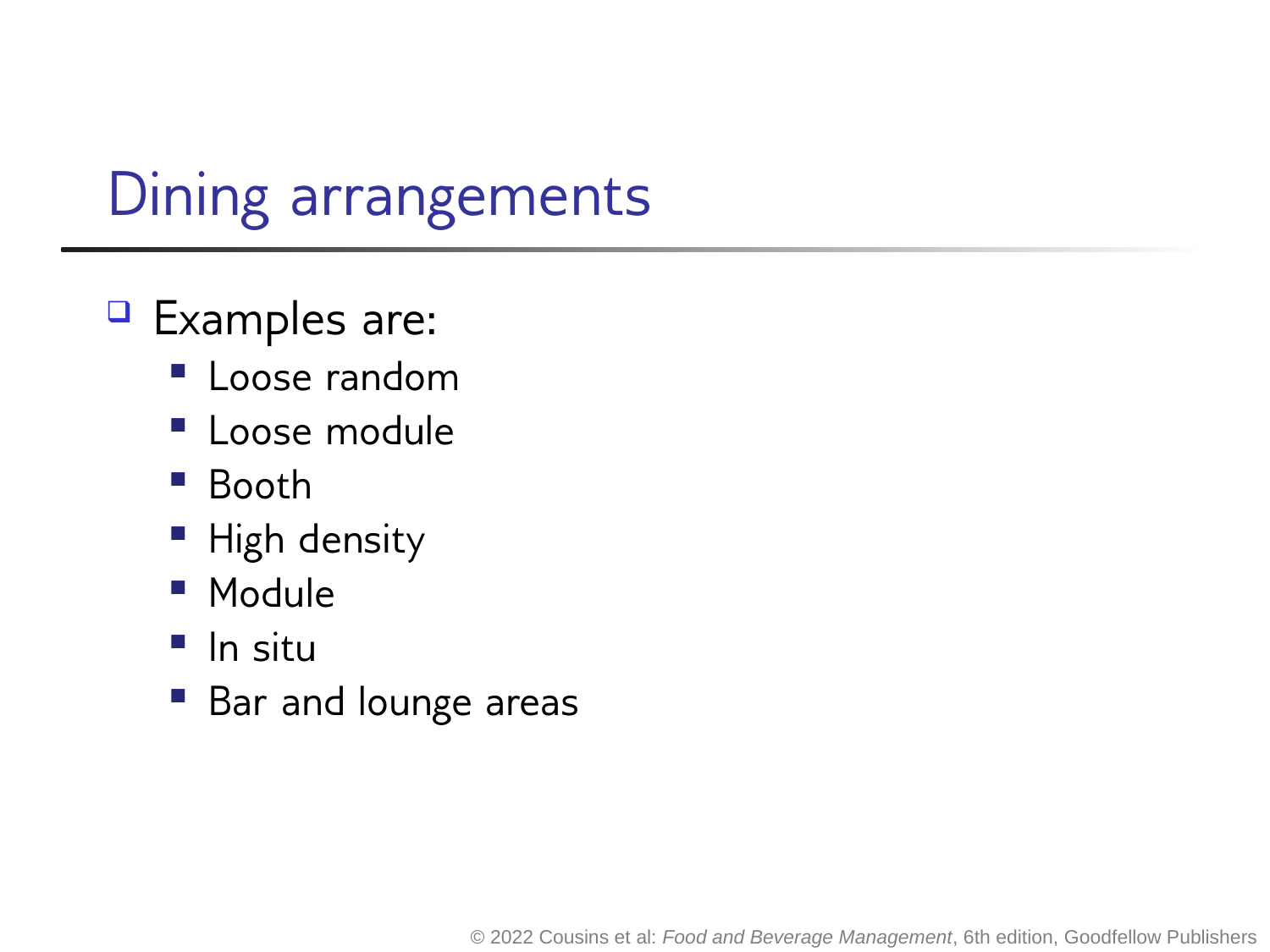

# Dining arrangements
Examples are:
Loose random
Loose module
Booth
High density
Module
In situ
Bar and lounge areas